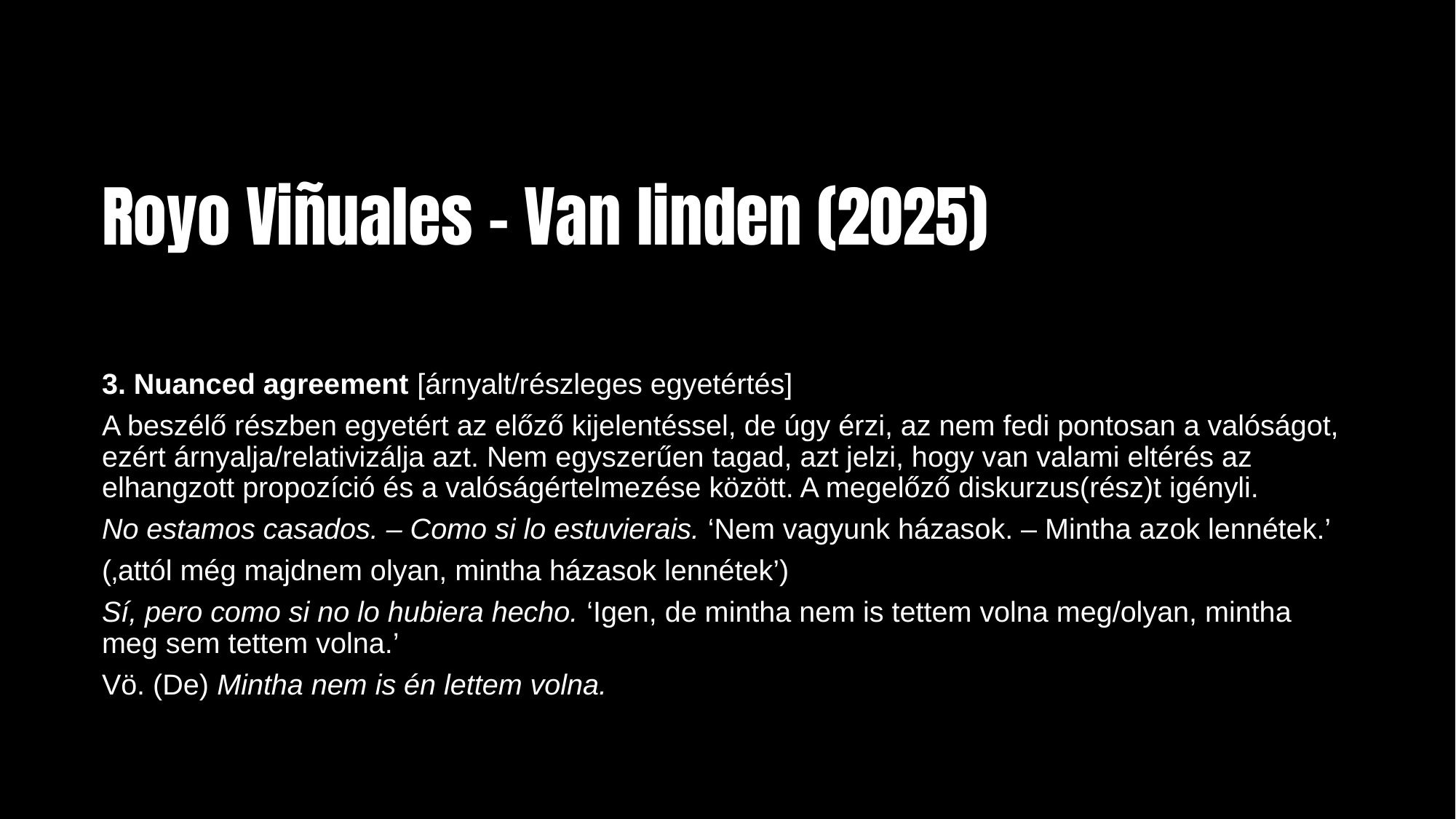

# Royo Viñuales – Van linden (2025)
3. Nuanced agreement [árnyalt/részleges egyetértés]
A beszélő részben egyetért az előző kijelentéssel, de úgy érzi, az nem fedi pontosan a valóságot, ezért árnyalja/relativizálja azt. Nem egyszerűen tagad, azt jelzi, hogy van valami eltérés az elhangzott propozíció és a valóságértelmezése között. A megelőző diskurzus(rész)t igényli.
No estamos casados. – Como si lo estuvierais. ‘Nem vagyunk házasok. – Mintha azok lennétek.’
(‚attól még majdnem olyan, mintha házasok lennétek’)
Sí, pero como si no lo hubiera hecho. ‘Igen, de mintha nem is tettem volna meg/olyan, mintha meg sem tettem volna.’
Vö. (De) Mintha nem is én lettem volna.